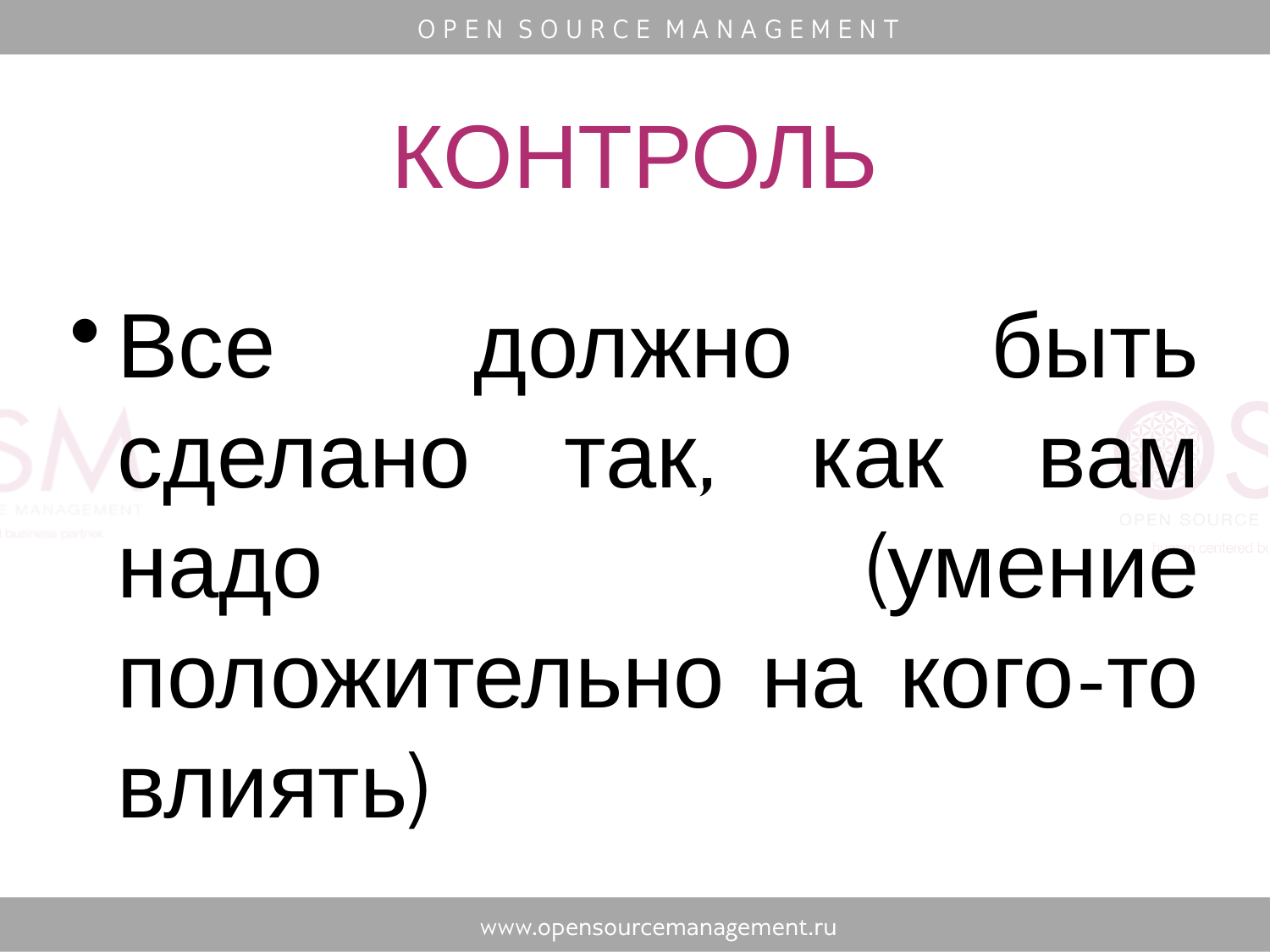

КОНТРОЛЬ
Все должно быть сделано так, как вам надо (умение положительно на кого-то влиять)